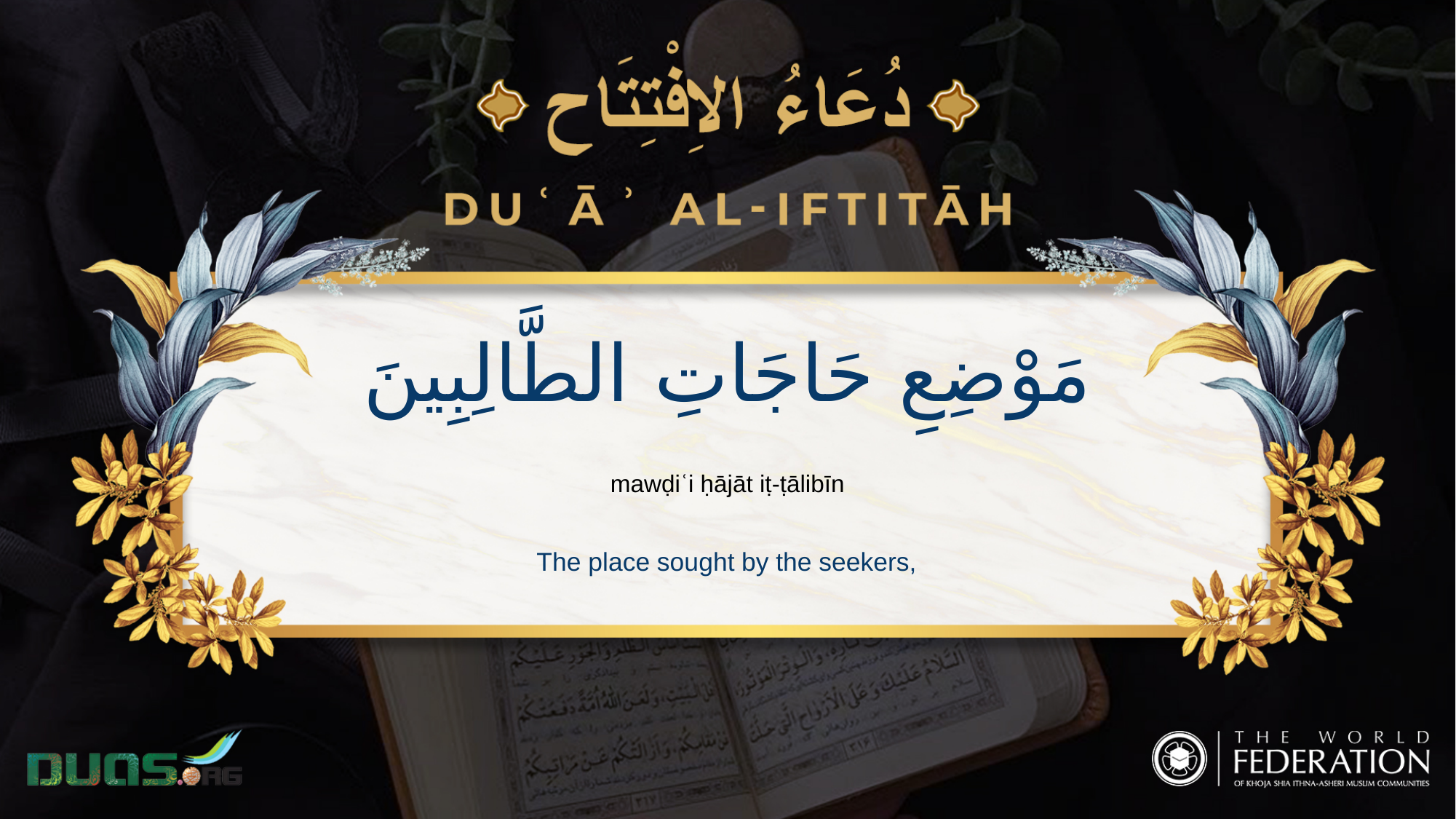

مَوْضِعِ حَاجَاتِ الطَّالِبِينَ
mawḍiʿi ḥājāt iṭ-ṭālibīn
The place sought by the seekers,